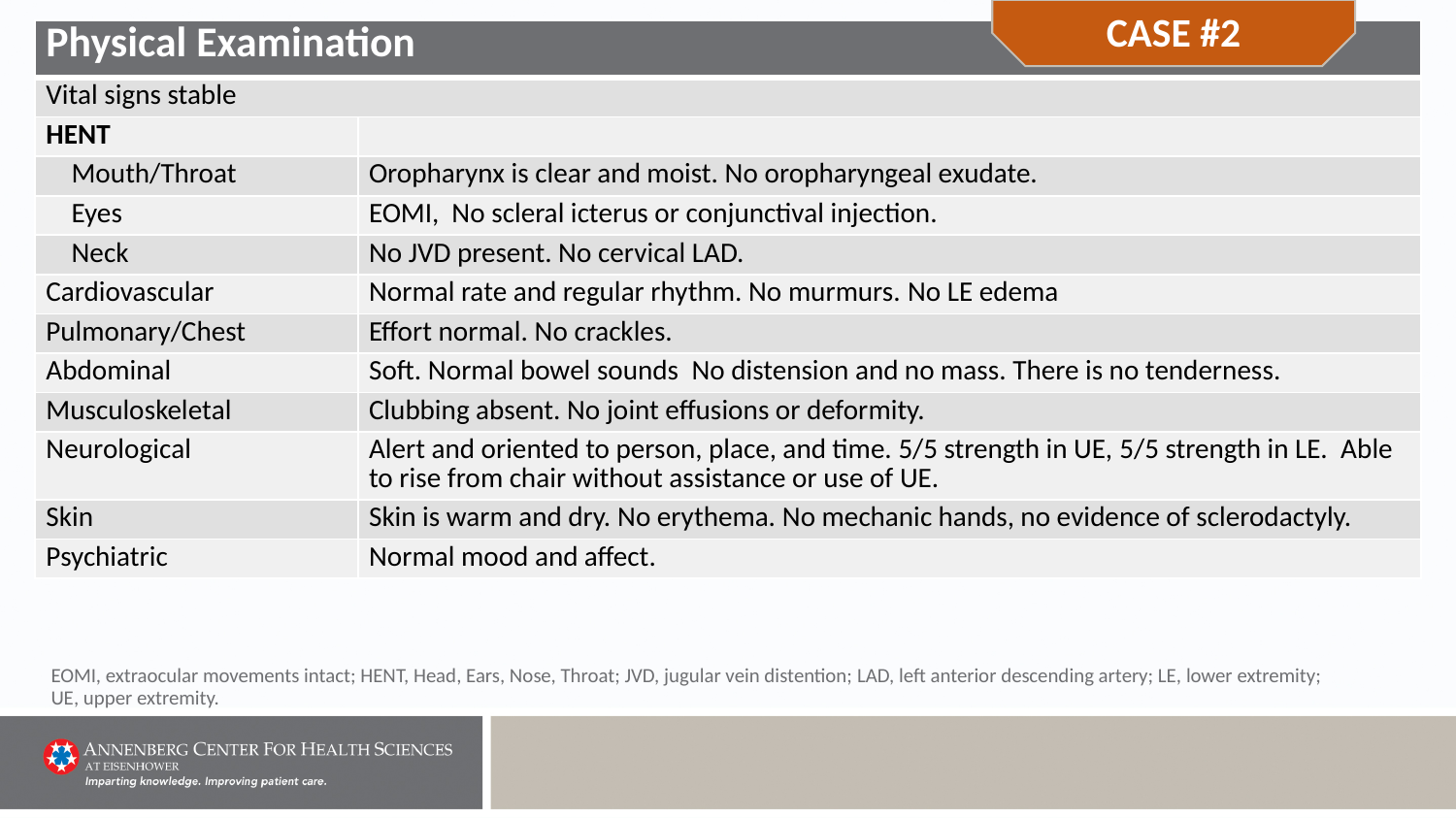

CASE #2
| Physical Examination |  |
| --- | --- |
| Vital signs stable |  |
| HENT |  |
| Mouth/Throat | Oropharynx is clear and moist. No oropharyngeal exudate. |
| Eyes | EOMI,  No scleral icterus or conjunctival injection. |
| Neck | No JVD present. No cervical LAD. |
| Cardiovascular | Normal rate and regular rhythm. No murmurs. No LE edema |
| Pulmonary/Chest | Effort normal. No crackles. |
| Abdominal | Soft. Normal bowel sounds  No distension and no mass. There is no tenderness. |
| Musculoskeletal | Clubbing absent. No joint effusions or deformity. |
| Neurological | Alert and oriented to person, place, and time. 5/5 strength in UE, 5/5 strength in LE.  Able to rise from chair without assistance or use of UE. |
| Skin | Skin is warm and dry. No erythema. No mechanic hands, no evidence of sclerodactyly. |
| Psychiatric | Normal mood and affect. |
#
EOMI, extraocular movements intact; HENT, Head, Ears, Nose, Throat; JVD, jugular vein distention; LAD, left anterior descending artery; LE, lower extremity;
UE, upper extremity.